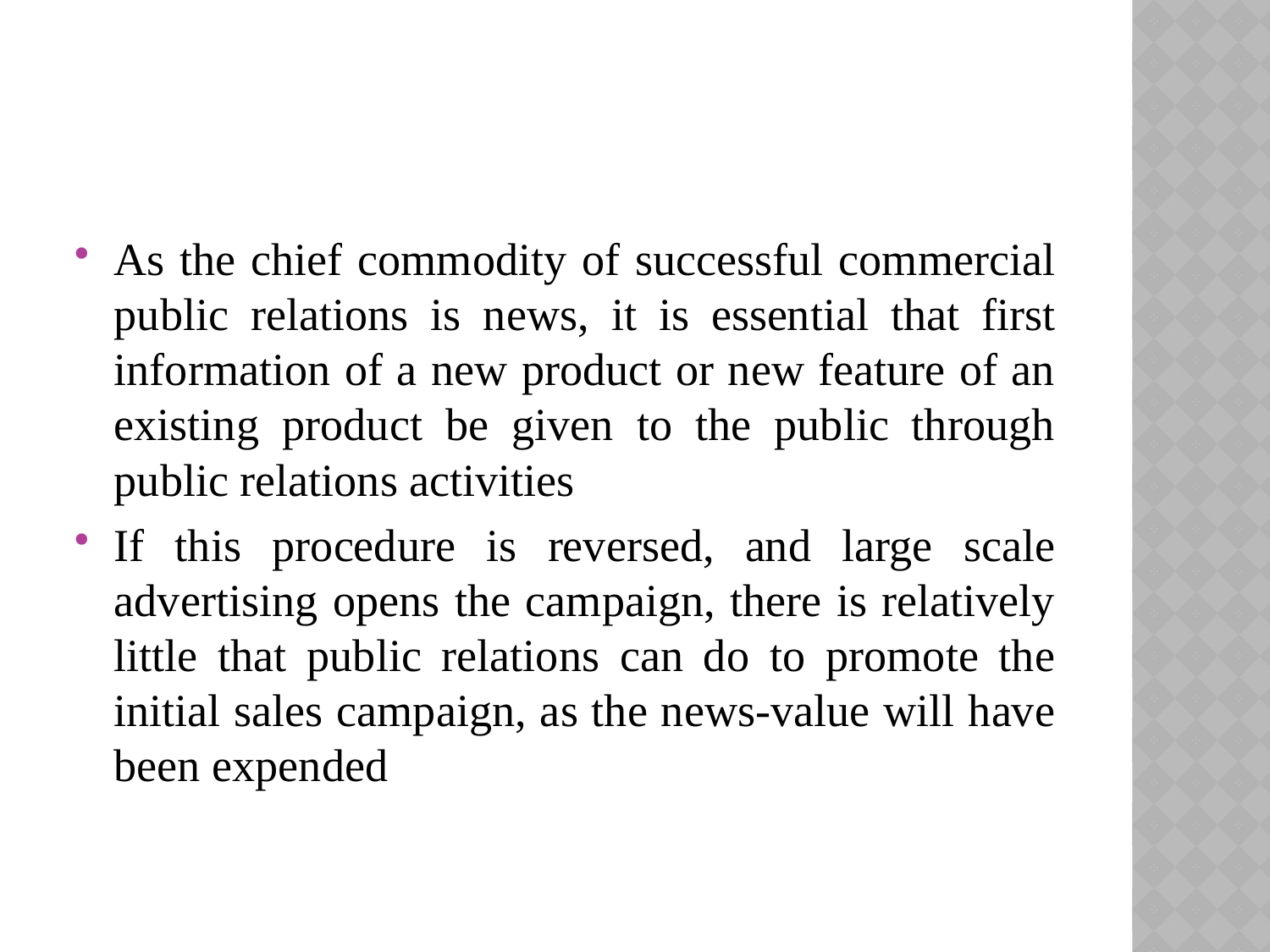

#
As the chief commodity of successful commercial public relations is news, it is essential that first information of a new product or new feature of an existing product be given to the public through public relations activities
If this procedure is reversed, and large scale advertising opens the campaign, there is relatively little that public relations can do to promote the initial sales campaign, as the news-value will have been expended